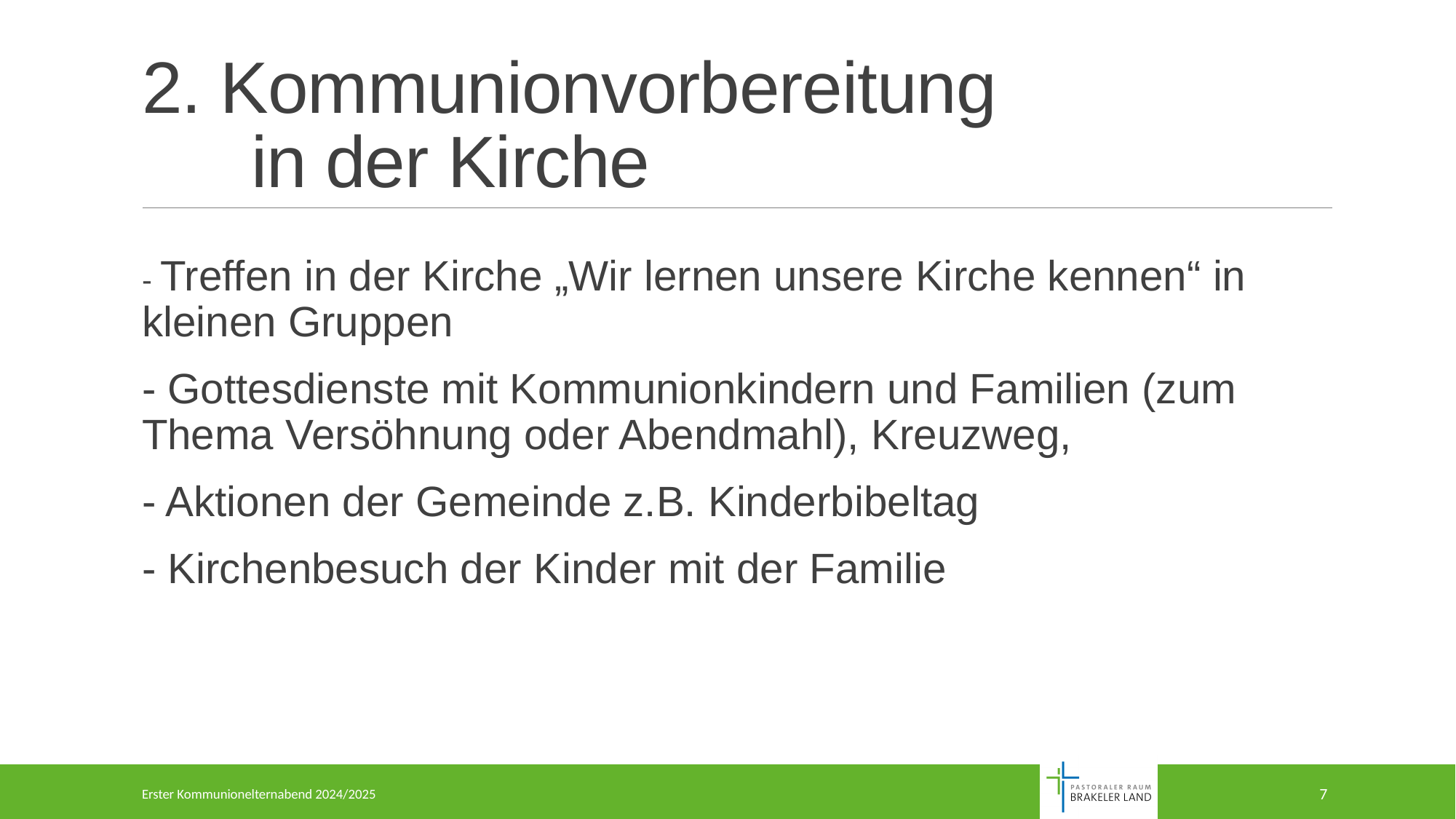

# 2. Kommunionvorbereitung in der Kirche
- Treffen in der Kirche „Wir lernen unsere Kirche kennen“ in kleinen Gruppen
- Gottesdienste mit Kommunionkindern und Familien (zum Thema Versöhnung oder Abendmahl), Kreuzweg,
- Aktionen der Gemeinde z.B. Kinderbibeltag
- Kirchenbesuch der Kinder mit der Familie

Erster Kommunionelternabend 2024/2025
7